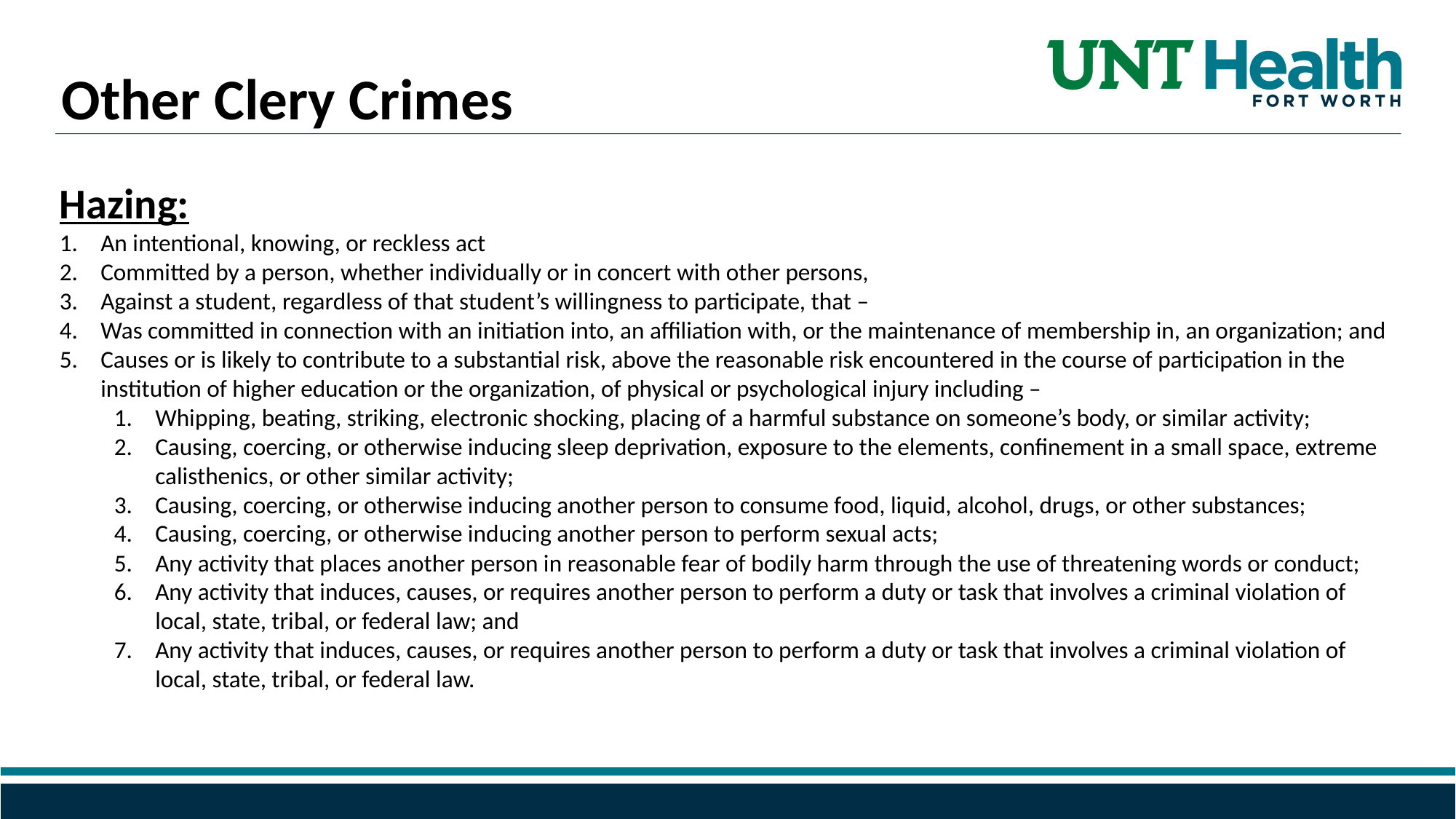

Other Clery Crimes
Hazing:​
An intentional, knowing, or reckless act​
Committed by a person, whether individually or in concert with other persons,​
Against a student, regardless of that student’s willingness to participate, that – ​
Was committed in connection with an initiation into, an affiliation with, or the maintenance of membership in, an organization; and​
Causes or is likely to contribute to a substantial risk, above the reasonable risk encountered in the course of participation in the institution of higher education or the organization, of physical or psychological injury including – ​
Whipping, beating, striking, electronic shocking, placing of a harmful substance on someone’s body, or similar activity; ​
Causing, coercing, or otherwise inducing sleep deprivation, exposure to the elements, confinement in a small space, extreme calisthenics, or other similar activity; ​
Causing, coercing, or otherwise inducing another person to consume food, liquid, alcohol, drugs, or other substances;​
Causing, coercing, or otherwise inducing another person to perform sexual acts;​
Any activity that places another person in reasonable fear of bodily harm through the use of threatening words or conduct; ​
Any activity that induces, causes, or requires another person to perform a duty or task that involves a criminal violation of local, state, tribal, or federal law; and​
Any activity that induces, causes, or requires another person to perform a duty or task that involves a criminal violation of local, state, tribal, or federal law.